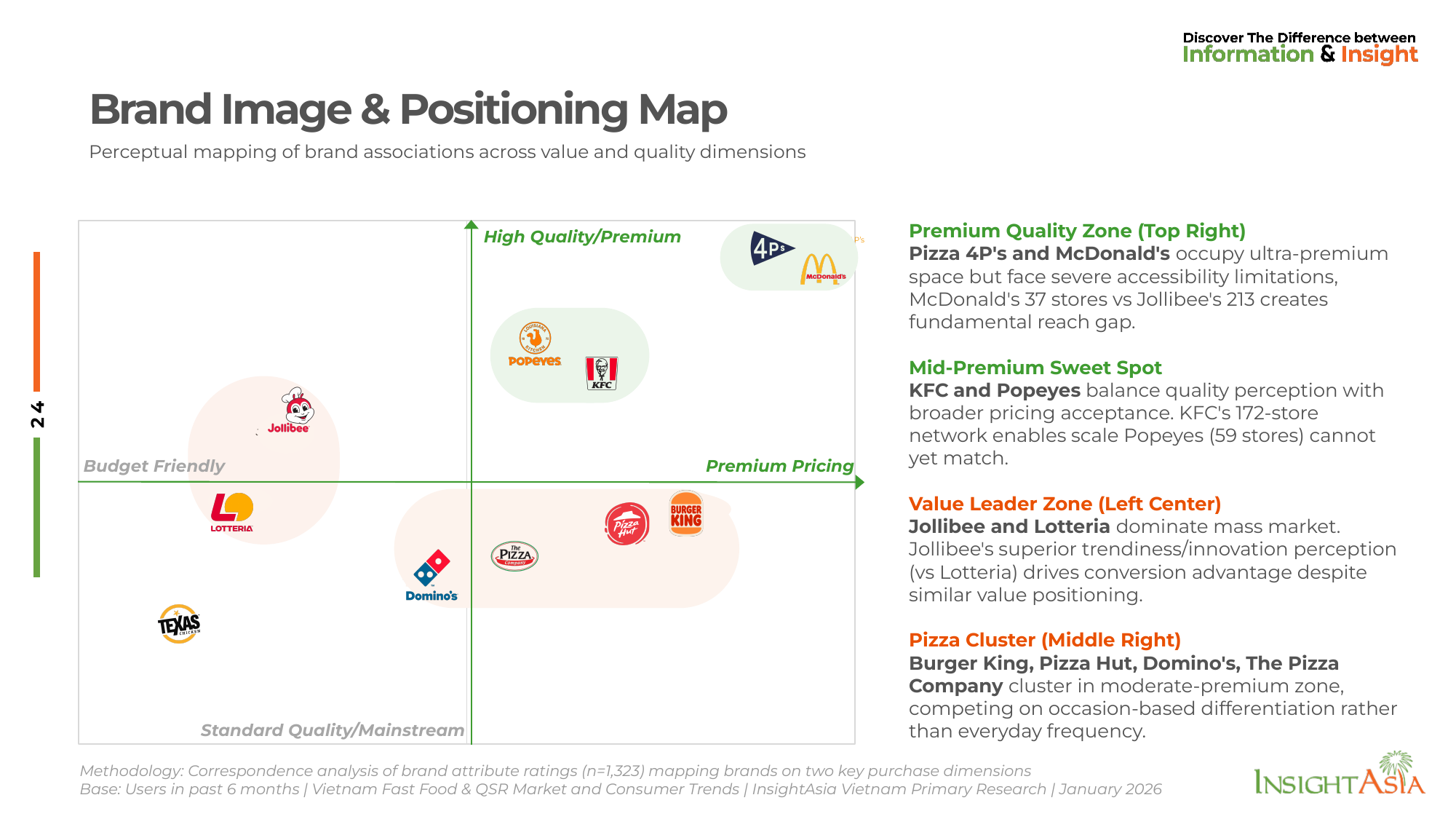

# Brand Image & Positioning Map
Perceptual mapping of brand associations across value and quality dimensions
Premium Quality Zone (Top Right)
Pizza 4P's and McDonald's occupy ultra-premium space but face severe accessibility limitations, McDonald's 37 stores vs Jollibee's 213 creates fundamental reach gap.
Mid-Premium Sweet Spot
KFC and Popeyes balance quality perception with broader pricing acceptance. KFC's 172-store network enables scale Popeyes (59 stores) cannot yet match.
Value Leader Zone (Left Center)
Jollibee and Lotteria dominate mass market. Jollibee's superior trendiness/innovation perception (vs Lotteria) drives conversion advantage despite similar value positioning.
Pizza Cluster (Middle Right)
Burger King, Pizza Hut, Domino's, The Pizza Company cluster in moderate-premium zone, competing on occasion-based differentiation rather than everyday frequency.

### Chart

| Category | Lotteria | Jollibee | Texas Chicken | KFC | Popeyes | Pizza 4P’s | Burger King | Pizza Hut | The Pizza Company | Domino’s | #REF! |
|---|---|---|---|---|---|---|---|---|---|---|---|
High Quality/Premium

Budget Friendly
Premium Pricing

Standard Quality/Mainstream
Methodology: Correspondence analysis of brand attribute ratings (n=1,323) mapping brands on two key purchase dimensions
Base: Users in past 6 months | Vietnam Fast Food & QSR Market and Consumer Trends | InsightAsia Vietnam Primary Research | January 2026